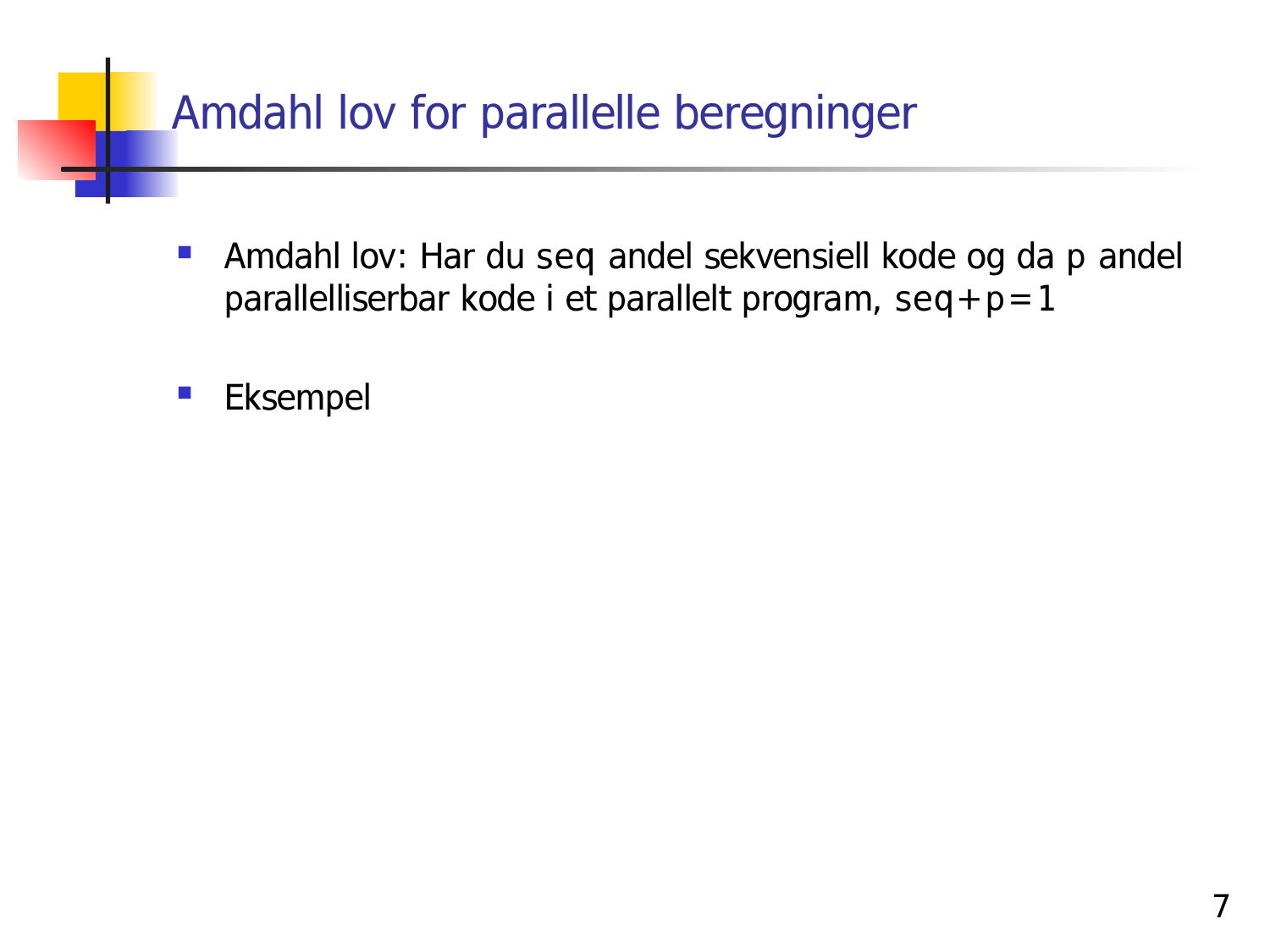

# Amdahl lov for parallelle beregninger
Amdahl lov: Har du seq andel sekvensiell kode og da p andel parallelliserbar kode i et parallelt program, seq+p=1

Eksempel

7